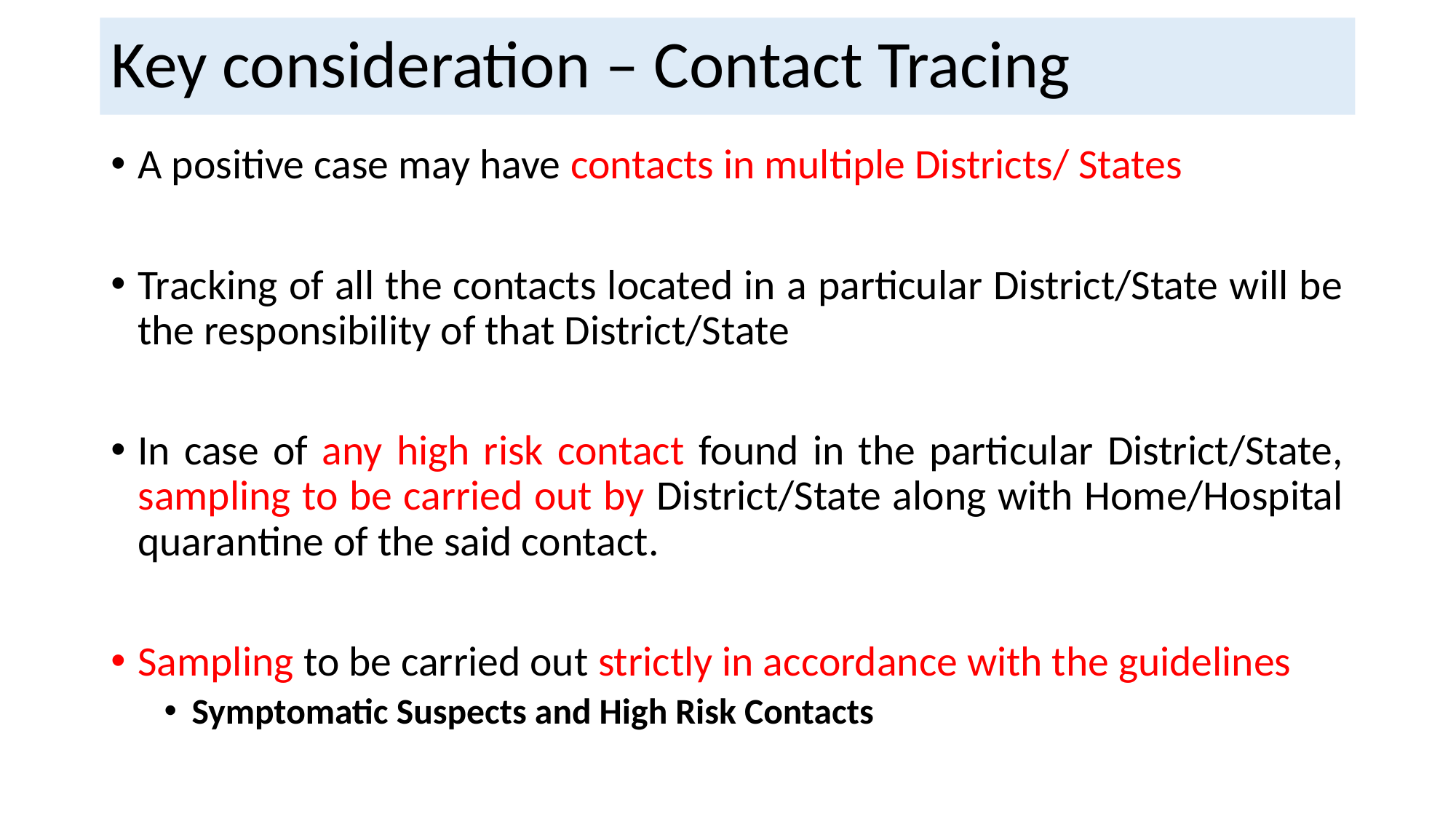

# Key consideration – Contact Tracing
A positive case may have contacts in multiple Districts/ States

Tracking of all the contacts located in a particular District/State will be the responsibility of that District/State

In case of any high risk contact found in the particular District/State, sampling to be carried out by District/State along with Home/Hospital quarantine of the said contact.

Sampling to be carried out strictly in accordance with the guidelines
Symptomatic Suspects and High Risk Contacts